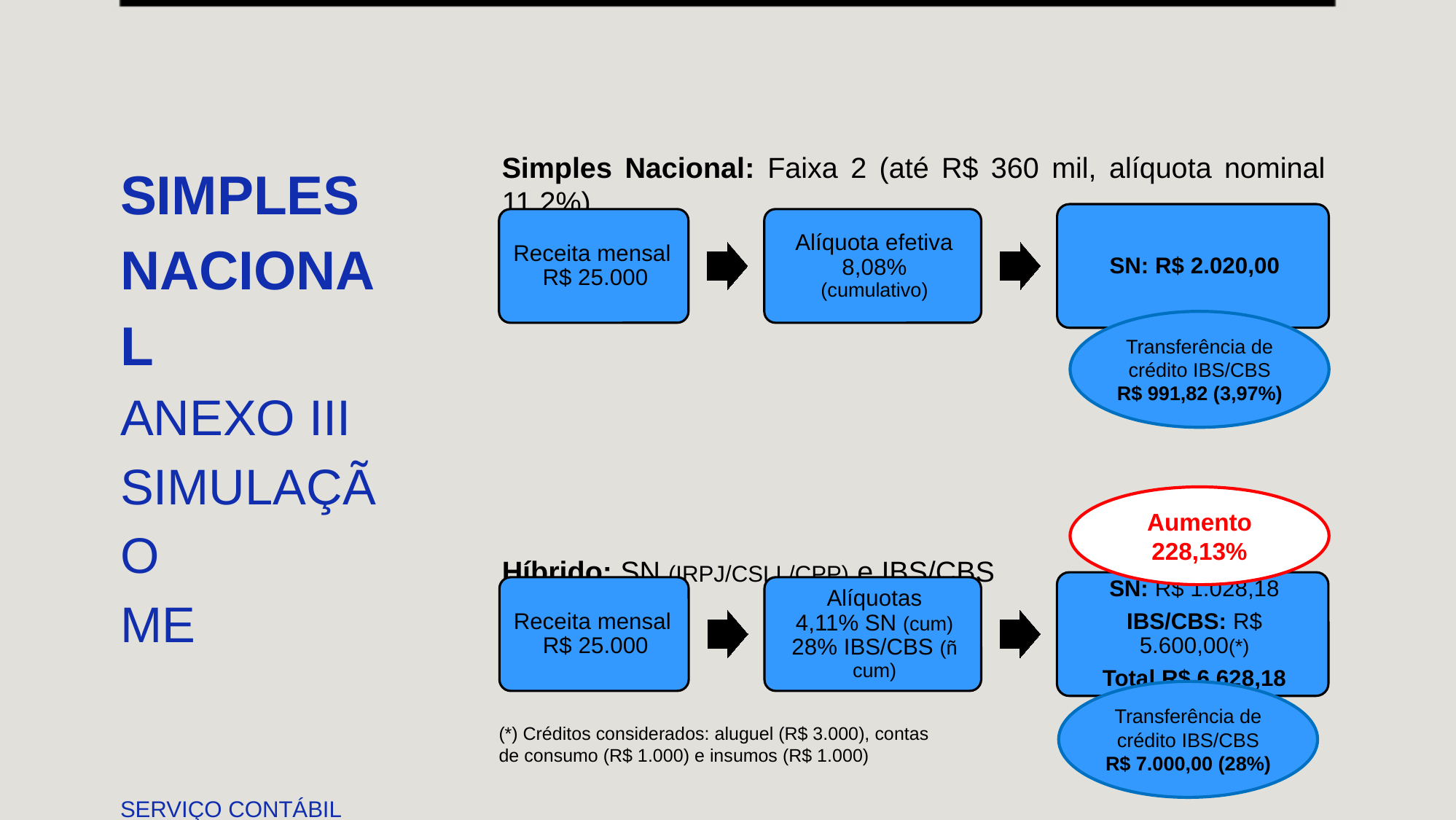

Simples Nacional: Faixa 2 (até R$ 360 mil, alíquota nominal 11,2%)

Híbrido: SN (IRPJ/CSLL/CPP) e IBS/CBS

Simples
Nacional
Anexo iii
Simulação
ME

Serviço contábil
Agência turismo

Receita mensal
R$ 25.000

Alíquota efetiva
8,08%
(cumulativo)

SN: R$ 2.020,00
Transferência de crédito IBS/CBS
R$ 991,82 (3,97%)
Aumento
228,13%
Receita mensal
R$ 25.000

Alíquotas
4,11% SN (cum)
28% IBS/CBS (ñ cum)

SN: R$ 1.028,18
IBS/CBS: R$ 5.600,00(*)
Total R$ 6.628,18
Transferência de crédito IBS/CBS
R$ 7.000,00 (28%)
(*) Créditos considerados: aluguel (R$ 3.000), contas de consumo (R$ 1.000) e insumos (R$ 1.000)